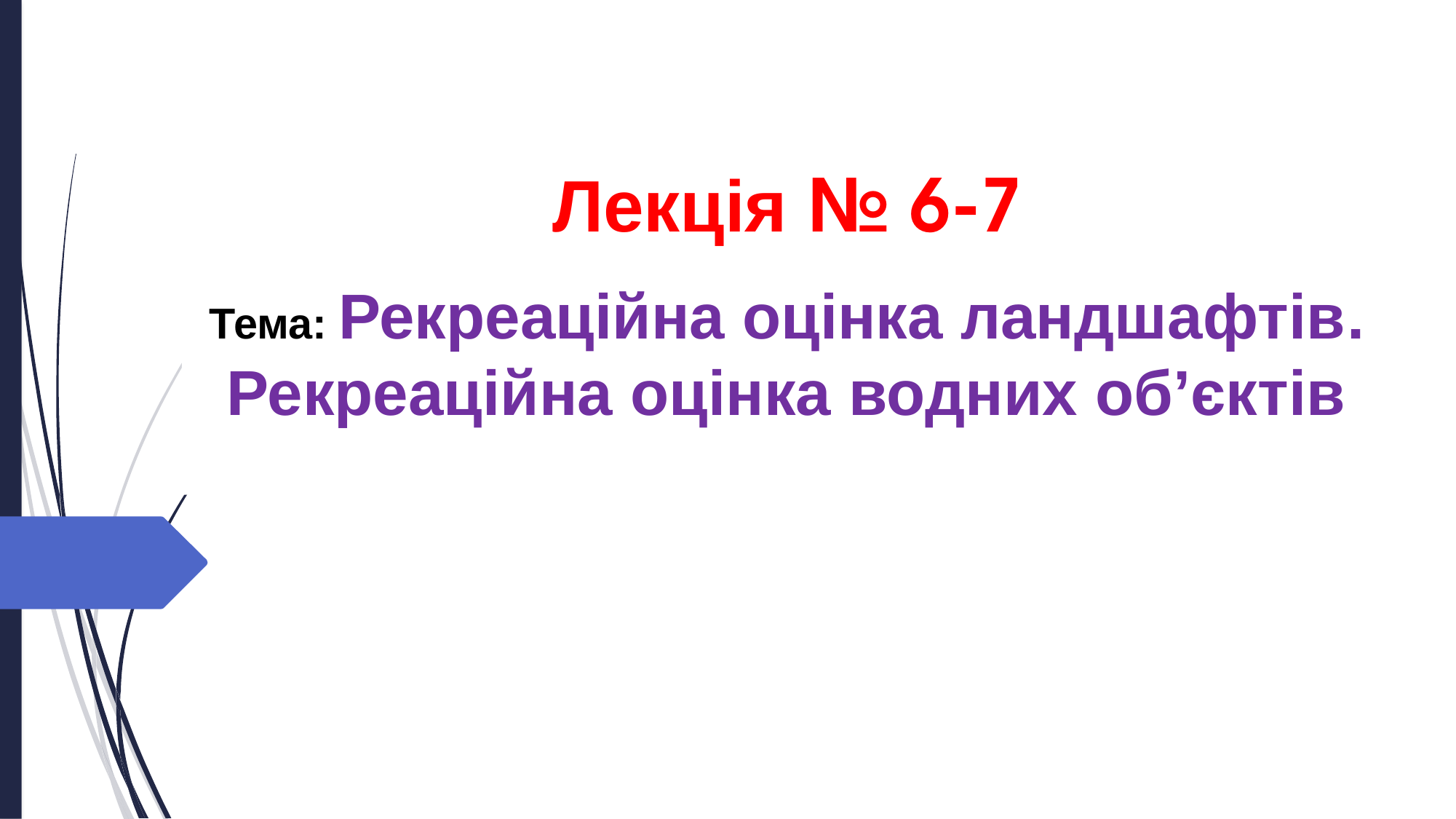

Лекція № 6-7
Тема: Рекреаційна оцінка ландшафтів.
 Рекреаційна оцінка водних об’єктів